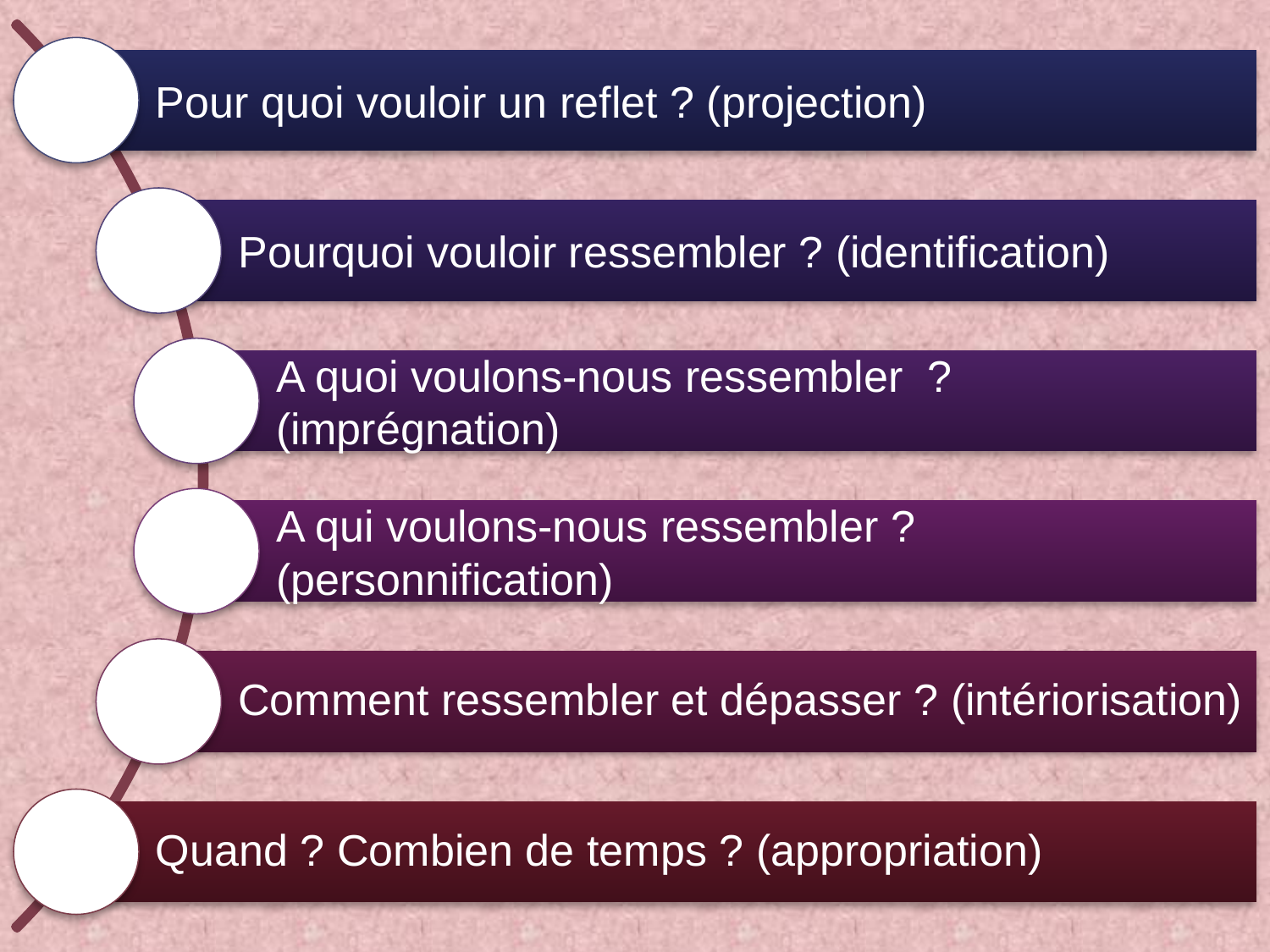

Pour quoi vouloir un reflet ? (projection)
Pourquoi vouloir ressembler ? (identification)
A quoi voulons-nous ressembler  ? (imprégnation)
A qui voulons-nous ressembler ? (personnification)
Comment ressembler et dépasser ? (intériorisation)
Quand ? Combien de temps ? (appropriation)